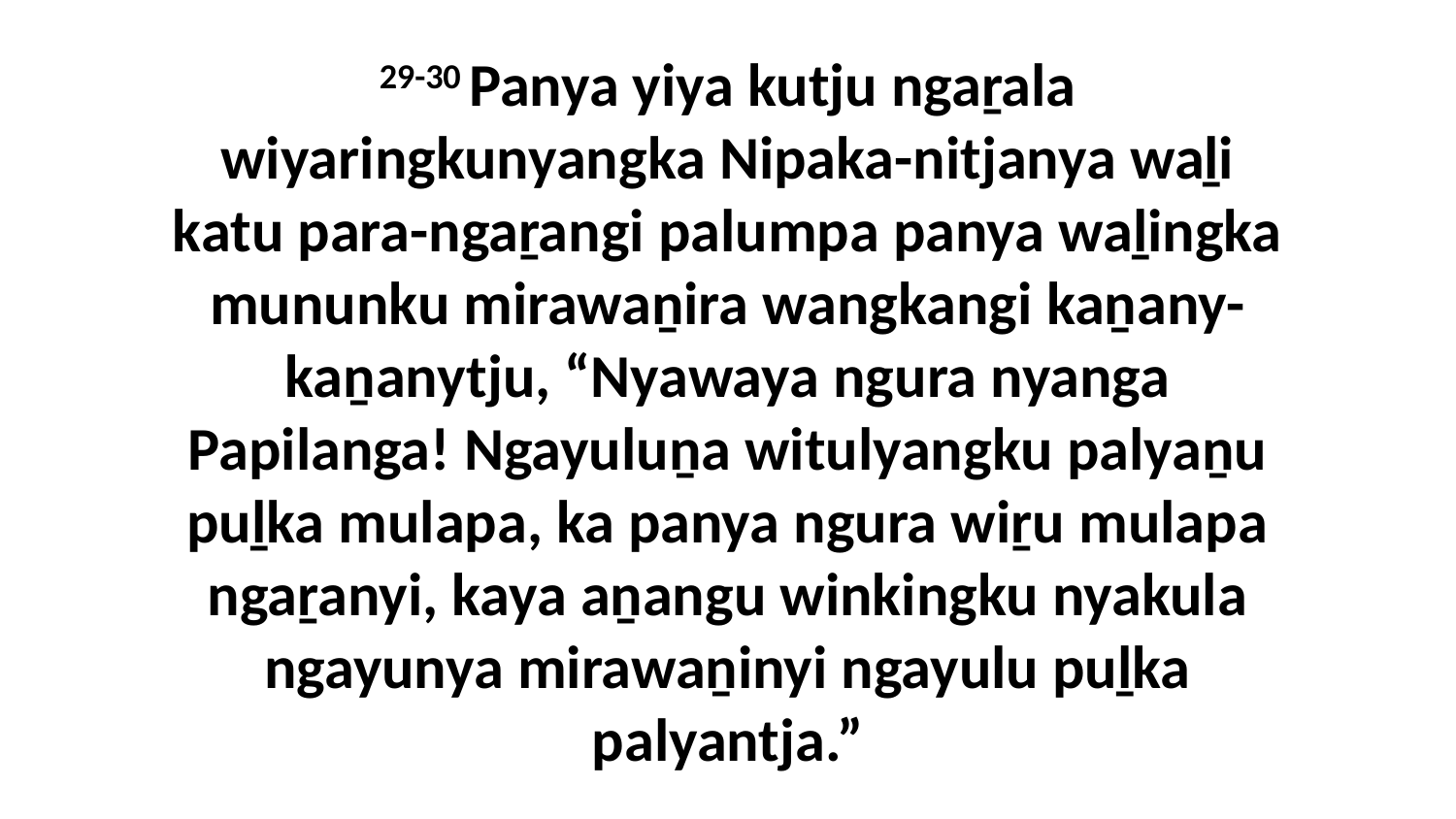

29-30 Panya yiya kutju ngaṟala wiyaringkunyangka Nipaka-nitjanya waḻi katu para-ngaṟangi palumpa panya waḻingka mununku mirawaṉira wangkangi kaṉany-kaṉanytju, “Nyawaya ngura nyanga Papilanga! Ngayuluṉa witulyangku palyaṉu puḻka mulapa, ka panya ngura wiṟu mulapa ngaṟanyi, kaya aṉangu winkingku nyakula ngayunya mirawaṉinyi ngayulu puḻka palyantja.”